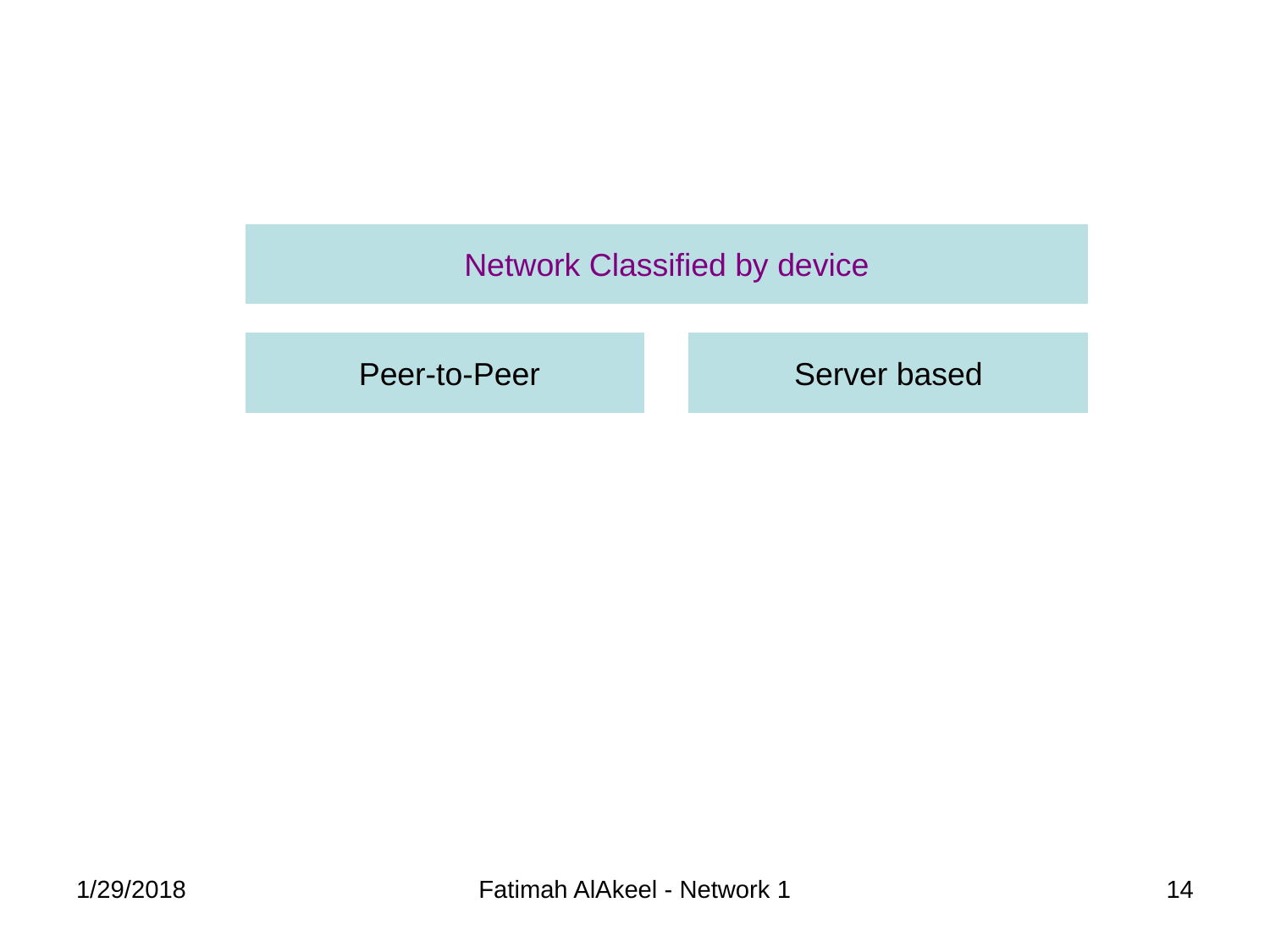

Network Classified by device
Peer-to-Peer
Server based
1/29/2018
Fatimah AlAkeel - Network 1
14